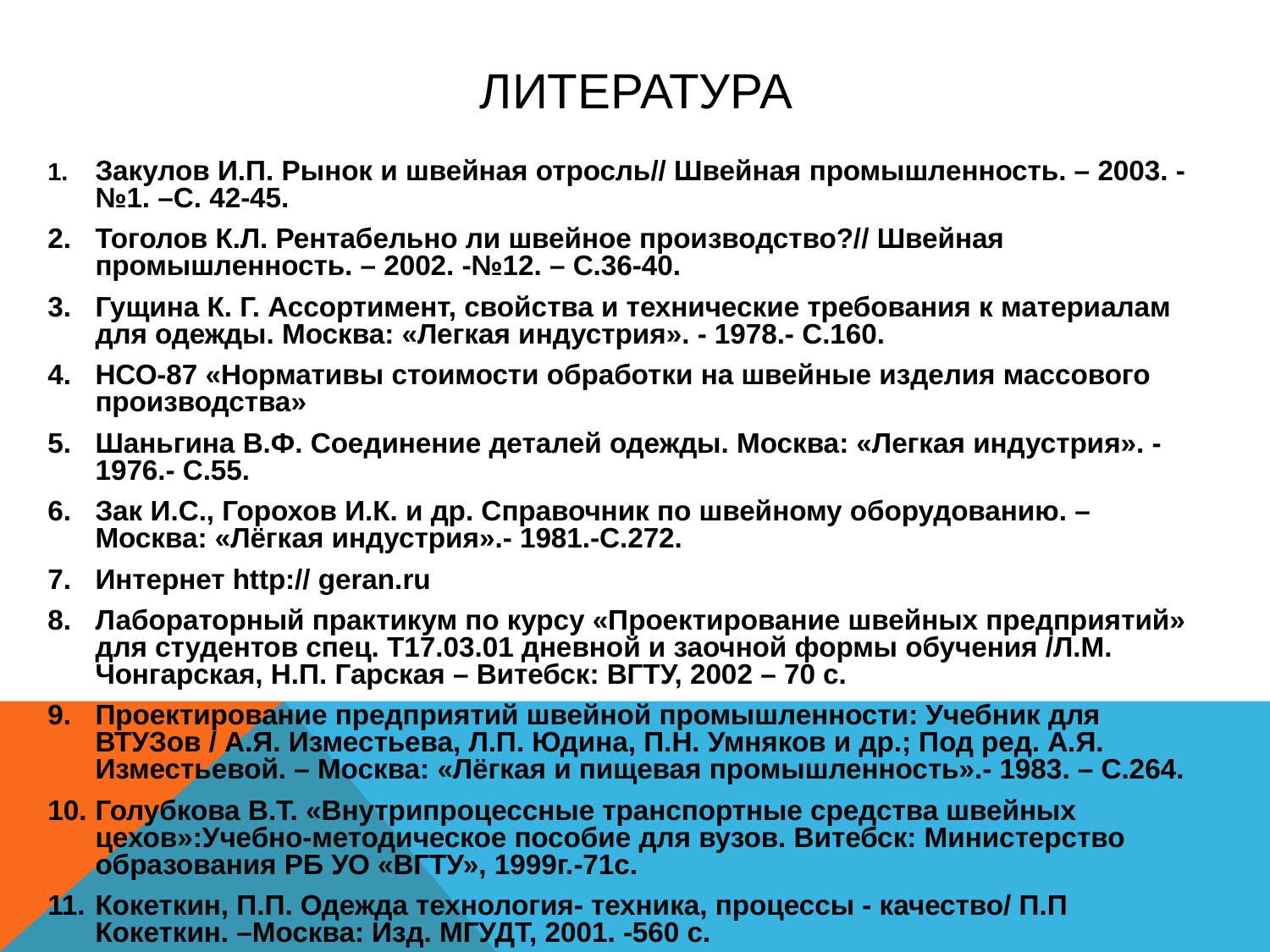

# ЛИТЕРАТУРА
1.	Закулов И.П. Рынок и швейная отросль// Швейная промышленность. – 2003. -№1. –С. 42-45.
2.	Тоголов К.Л. Рентабельно ли швейное производство?// Швейная промышленность. – 2002. -№12. – С.36-40.
3.	Гущина К. Г. Ассортимент, свойства и технические требования к материалам для одежды. Москва: «Легкая индустрия». - 1978.- С.160.
4.	НСО-87 «Нормативы стоимости обработки на швейные изделия массового производства»
5.	Шаньгина В.Ф. Соединение деталей одежды. Москва: «Легкая индустрия». - 1976.- С.55.
6.	Зак И.С., Горохов И.К. и др. Справочник по швейному оборудованию. – Москва: «Лёгкая индустрия».- 1981.-С.272.
7.	Интернет http:// geran.ru
8.	Лабораторный практикум по курсу «Проектирование швейных предприятий» для студентов спец. Т17.03.01 дневной и заочной формы обучения /Л.М. Чонгарская, Н.П. Гарская – Витебск: ВГТУ, 2002 – 70 с.
9.	Проектирование предприятий швейной промышленности: Учебник для ВТУЗов / А.Я. Изместьева, Л.П. Юдина, П.Н. Умняков и др.; Под ред. А.Я. Изместьевой. – Москва: «Лёгкая и пищевая промышленность».- 1983. – С.264.
10.	Голубкова В.Т. «Внутрипроцессные транспортные средства швейных цехов»:Учебно-методическое пособие для вузов. Витебск: Министерство образования РБ УО «ВГТУ», 1999г.-71с.
11.	Кокеткин, П.П. Одежда технология- техника, процессы - качество/ П.П Кокеткин. –Москва: Изд. МГУДТ, 2001. -560 с.